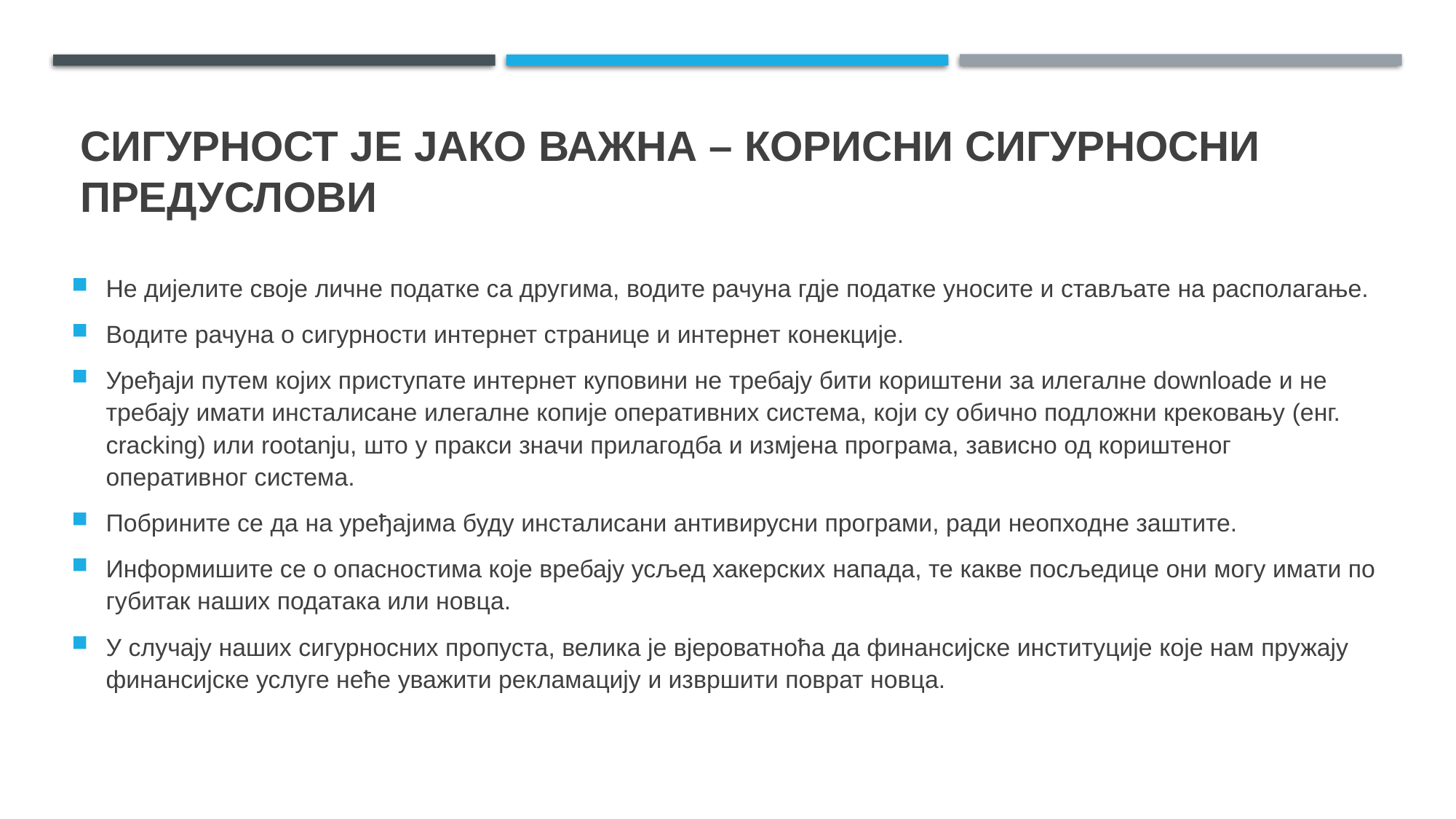

# Сигурност је јако важна – КОРИСНИ СИГУРНОСНИ ПРЕДУСЛОВИ
Не дијелите своје личне податке са другима, водите рачуна гдје податке уносите и стављате на располагање.
Водите рачуна о сигурности интернет странице и интернет конекције.
Уређаји путем којих приступате интернет куповини не требају бити кориштени за илегалне downloade и не требају имати инсталисане илегалне копије оперативних система, који су обично подложни крековању (енг. cracking) или rootanju, што у пракси значи прилагодба и измјена програма, зависно од кориштеног оперативног система.
Побрините се да на уређајима буду инсталисани антивирусни програми, ради неопходне заштите.
Информишите се о опасностима које вребају усљед хакерских напада, те какве посљедице они могу имати по губитак наших података или новца.
У случају наших сигурносних пропуста, велика је вјероватноћа да финансијске институције које нам пружају финансијске услуге неће уважити рекламацију и извршити поврат новца.